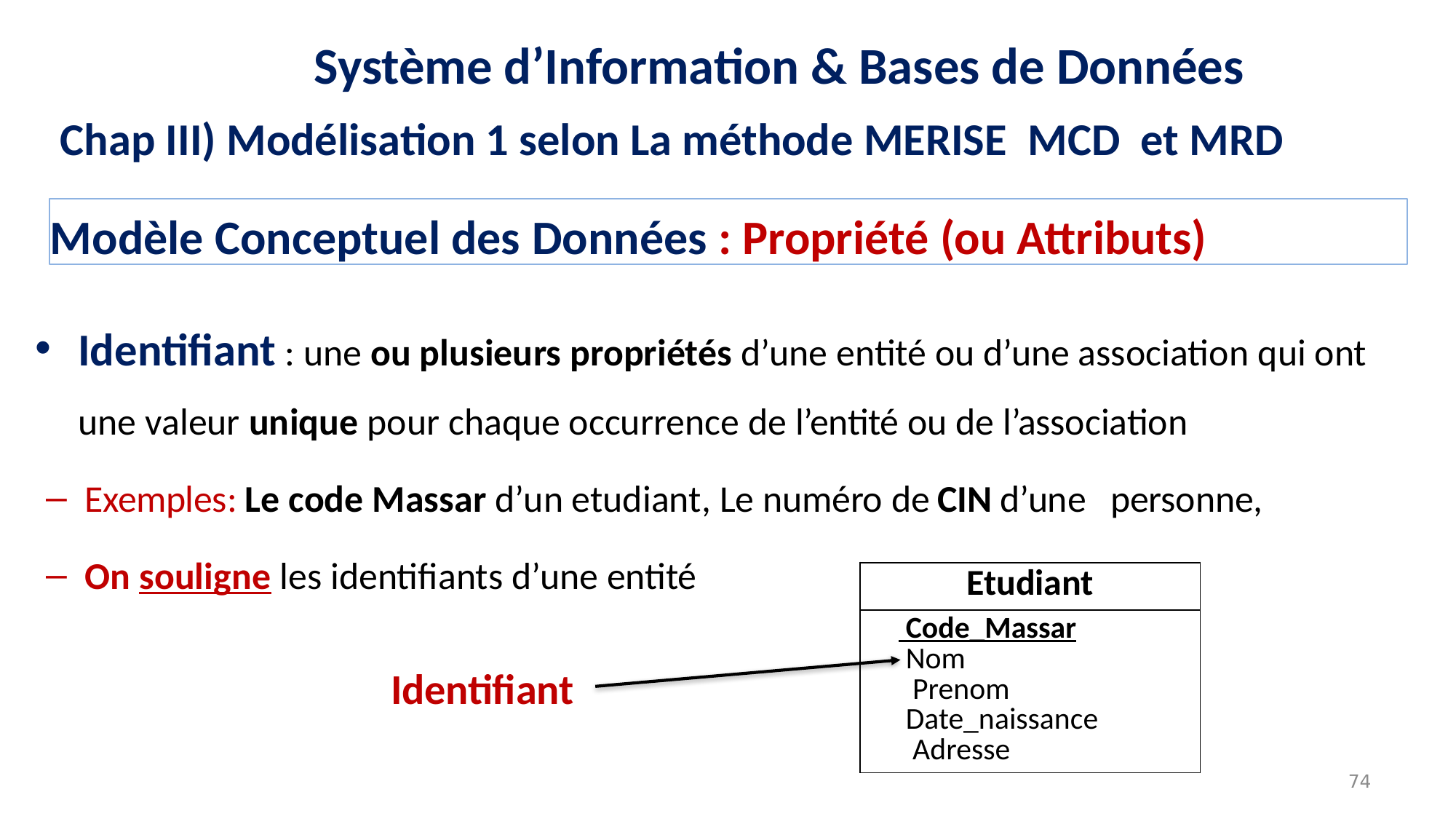

12
11
9
8
Système d’Information & Bases de Données
Chap III) Modélisation 1 selon La méthode MERISE  MCD  et MRD
Modèle Conceptuel des Données : Propriété (ou Attributs)
Identifiant : une ou plusieurs propriétés d’une entité ou d’une association qui ont une valeur unique pour chaque occurrence de l’entité ou de l’association
Exemples: Le code Massar d’un etudiant, Le numéro de CIN d’une	personne,
On souligne les identifiants d’une entité
| Etudiant |
| --- |
| Code\_Massar Nom Prenom Date\_naissance Adresse |
Identifiant
74